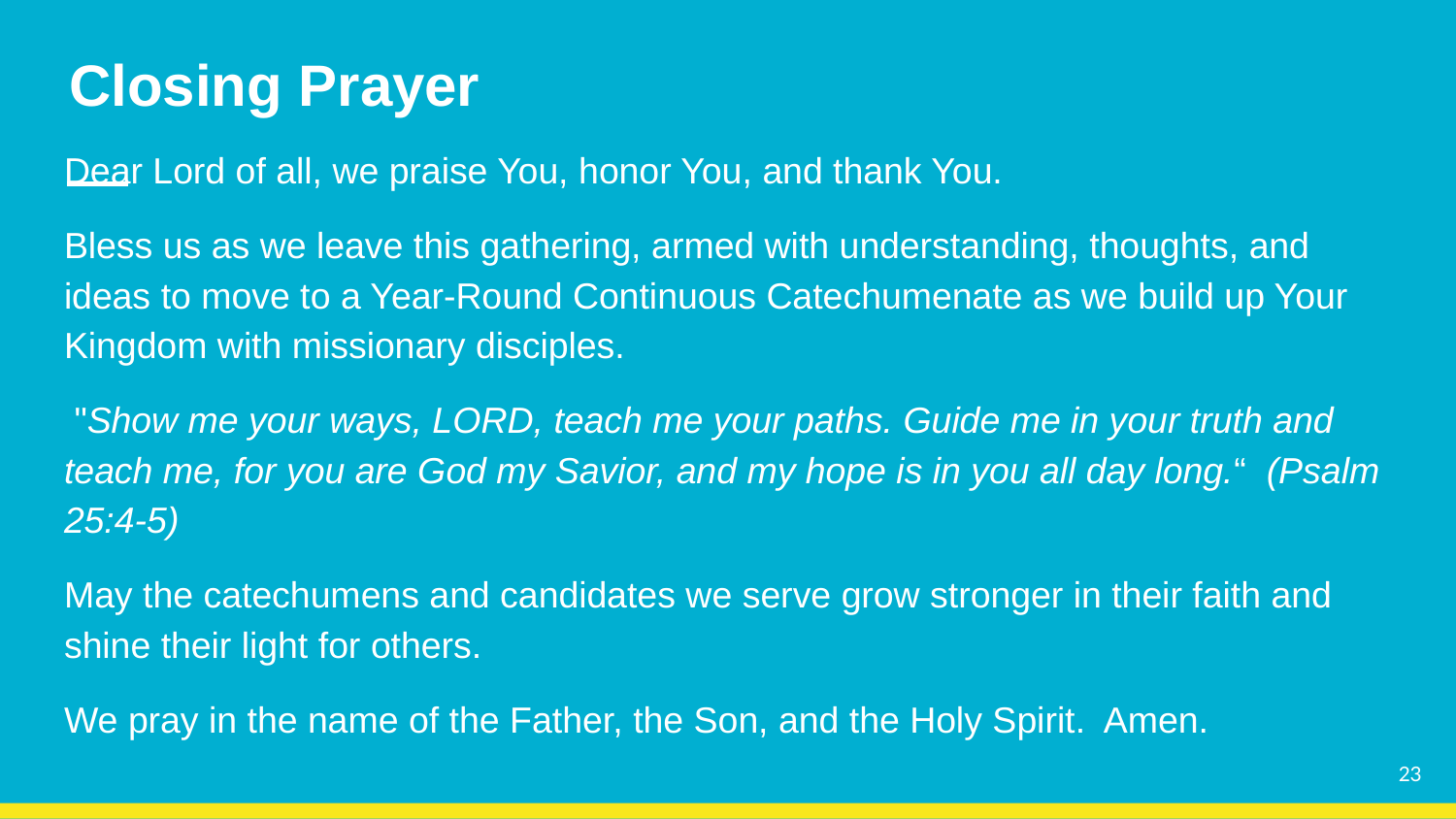

# Closing Prayer
Dear Lord of all, we praise You, honor You, and thank You.
Bless us as we leave this gathering, armed with understanding, thoughts, and ideas to move to a Year-Round Continuous Catechumenate as we build up Your Kingdom with missionary disciples.
 "Show me your ways, LORD, teach me your paths. Guide me in your truth and teach me, for you are God my Savior, and my hope is in you all day long.“  (Psalm 25:4-5)
May the catechumens and candidates we serve grow stronger in their faith and shine their light for others.
We pray in the name of the Father, the Son, and the Holy Spirit.  Amen.

23